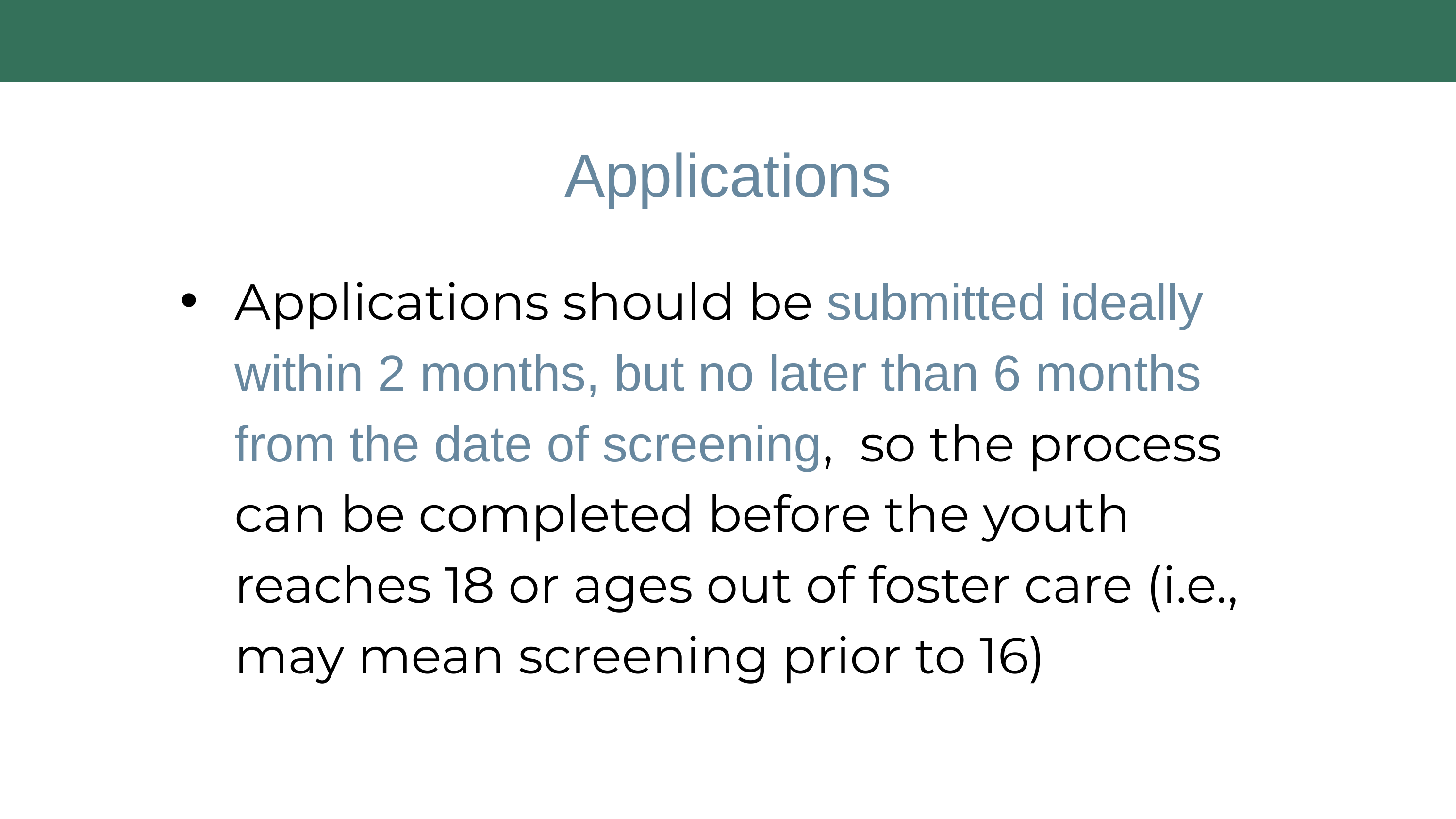

Applications
Applications should be submitted ideally within 2 months, but no later than 6 months from the date of screening,  so the process can be completed before the youth reaches 18 or ages out of foster care (i.e., may mean screening prior to 16)